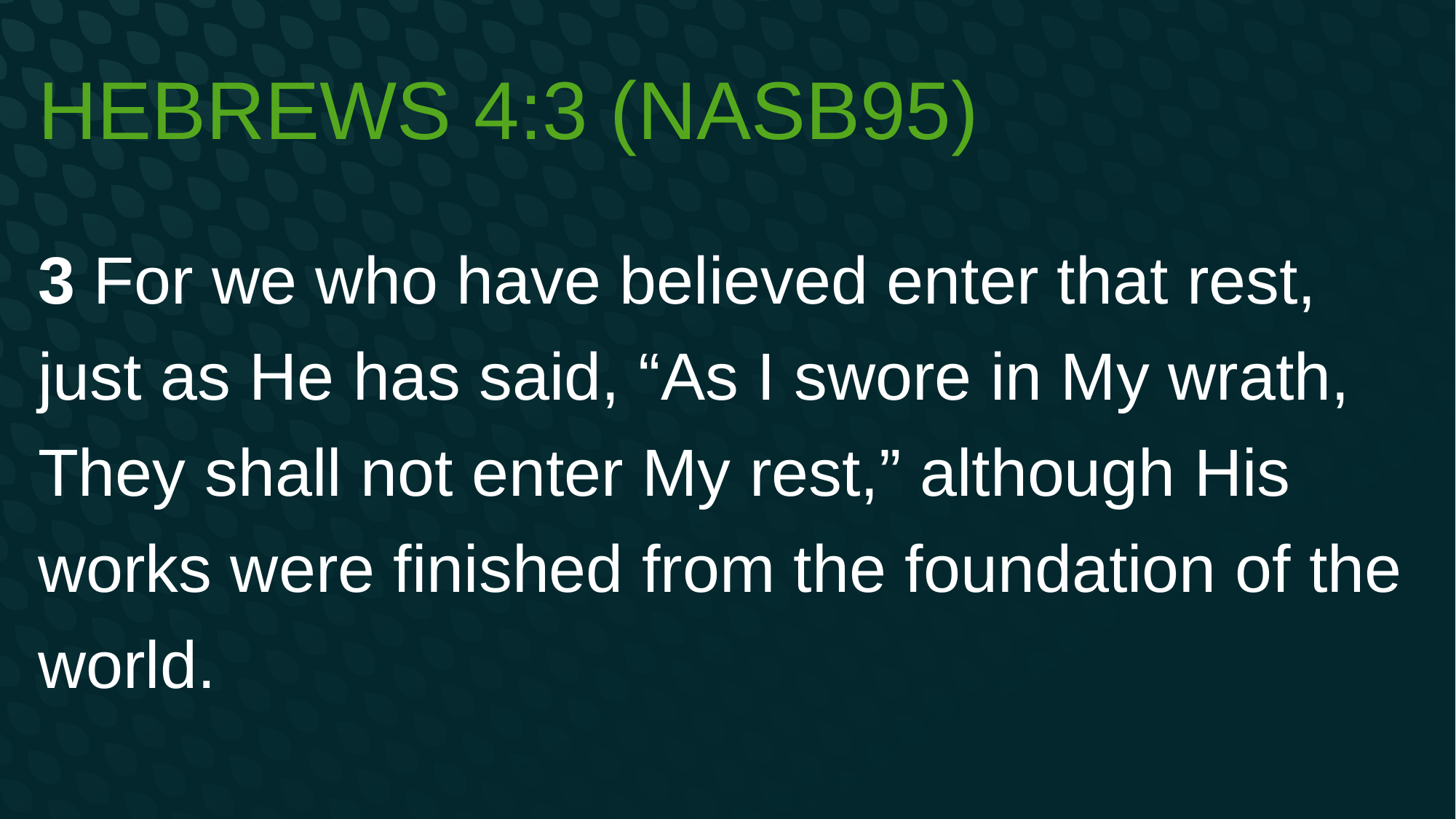

# Hebrews 4:3 (NASB95)
3 For we who have believed enter that rest, just as He has said, “As I swore in My wrath, They shall not enter My rest,” although His works were finished from the foundation of the world.